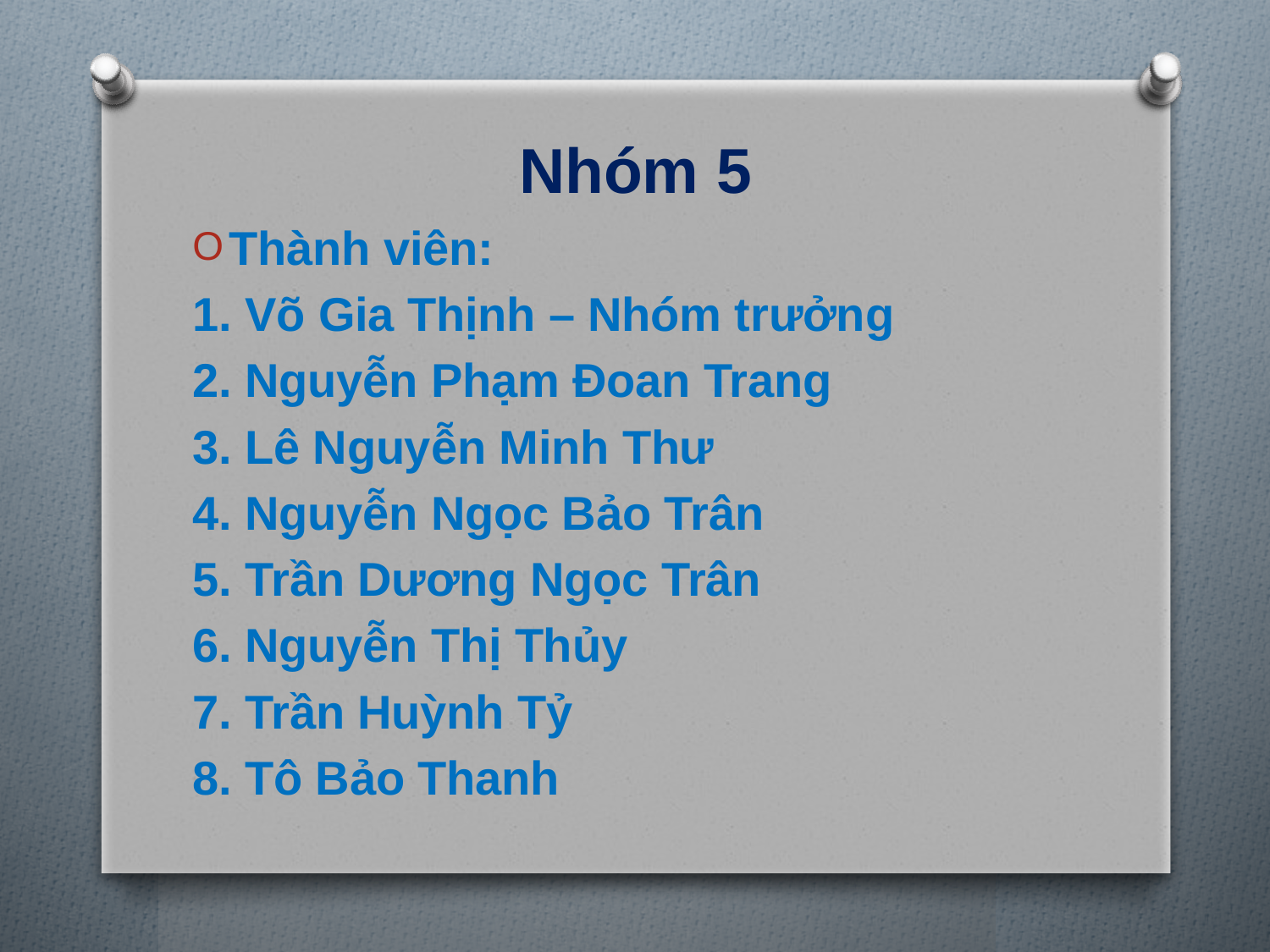

# Nhóm 5
Thành viên:
1. Võ Gia Thịnh – Nhóm trưởng
2. Nguyễn Phạm Đoan Trang
3. Lê Nguyễn Minh Thư
4. Nguyễn Ngọc Bảo Trân
5. Trần Dương Ngọc Trân
6. Nguyễn Thị Thủy
7. Trần Huỳnh Tỷ
8. Tô Bảo Thanh